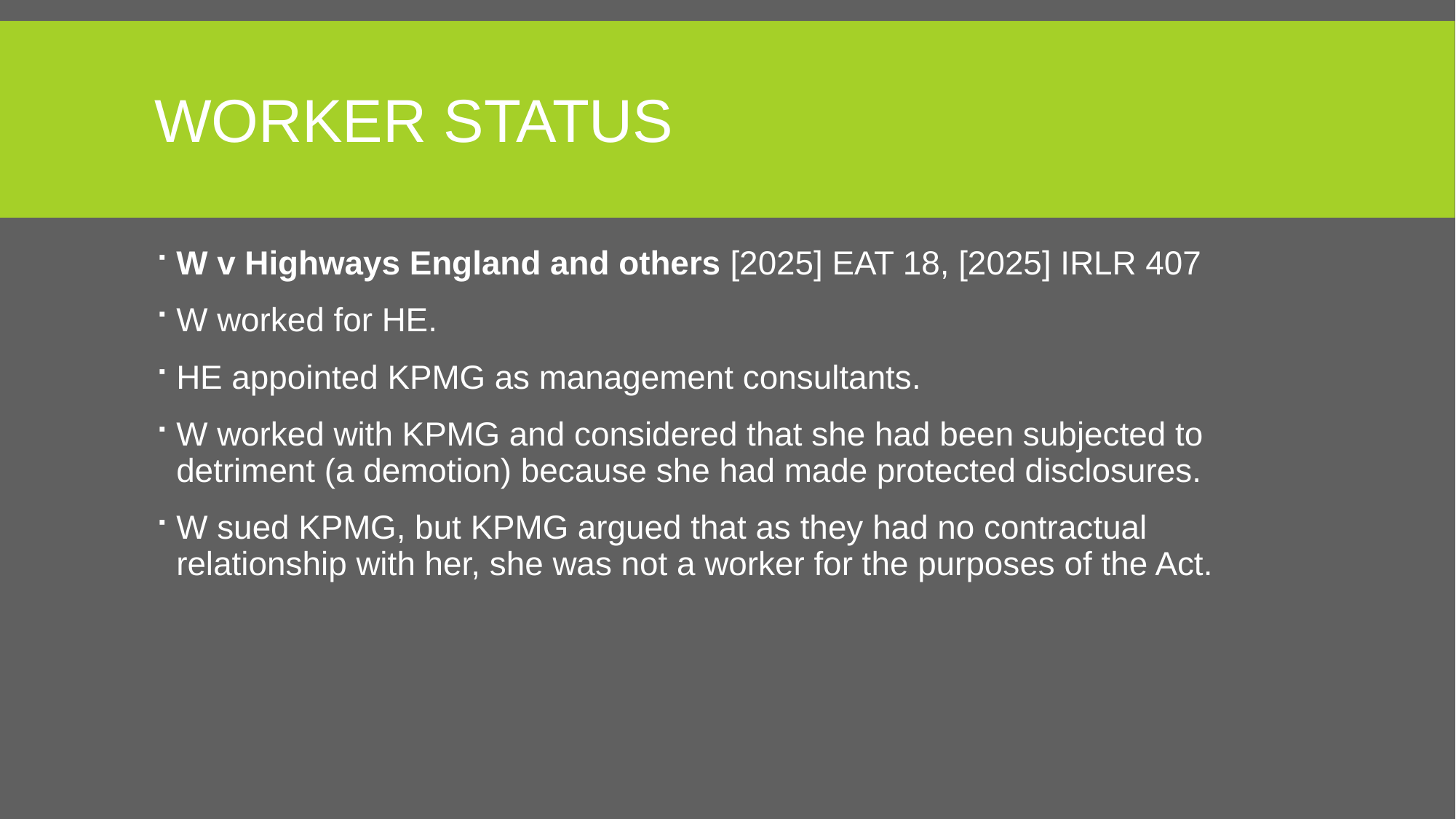

# WORKER STATUS
W v Highways England and others [2025] EAT 18, [2025] IRLR 407
W worked for HE.
HE appointed KPMG as management consultants.
W worked with KPMG and considered that she had been subjected to detriment (a demotion) because she had made protected disclosures.
W sued KPMG, but KPMG argued that as they had no contractual relationship with her, she was not a worker for the purposes of the Act.